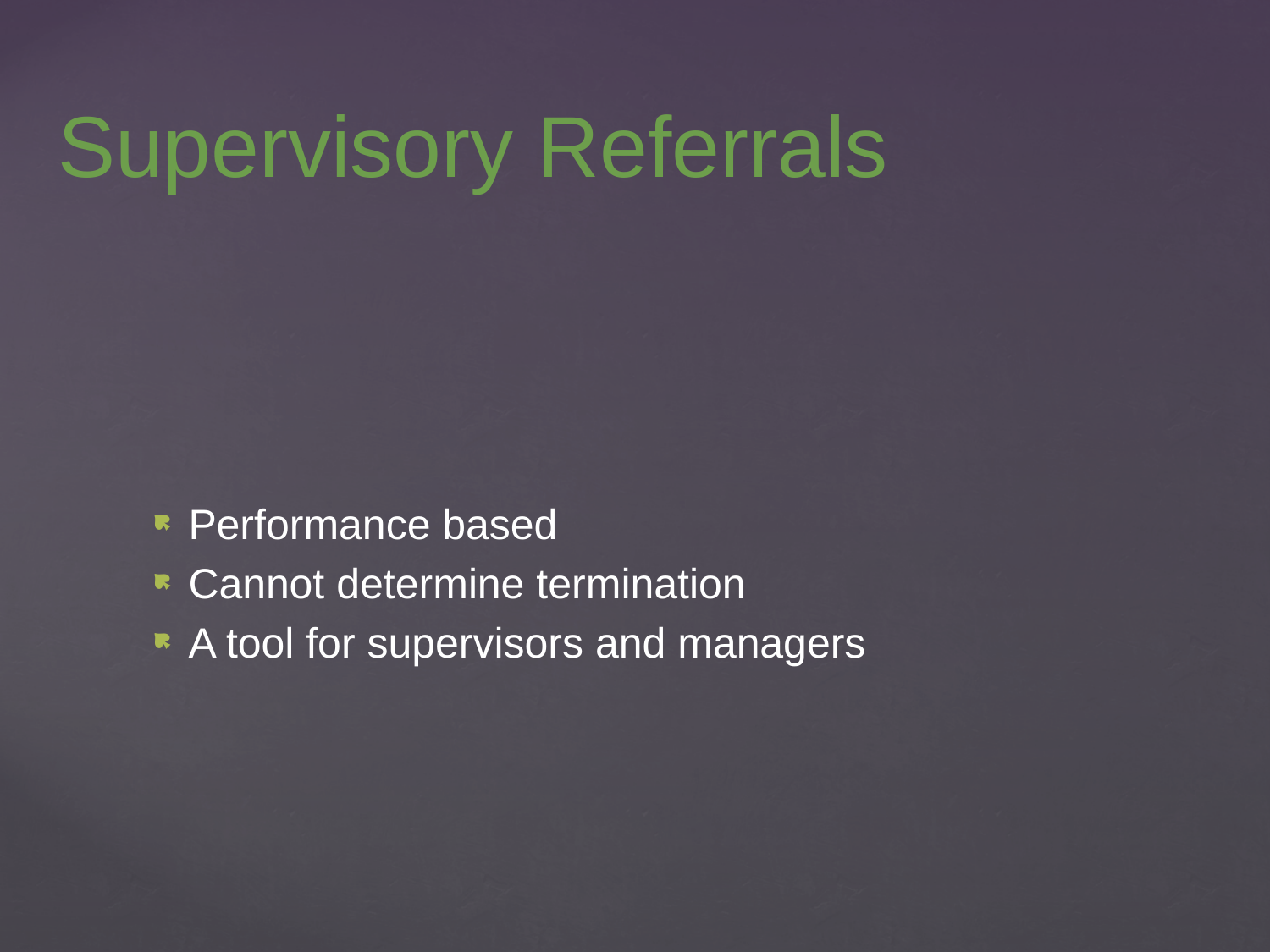

# Supervisory Referrals
Performance based
Cannot determine termination
A tool for supervisors and managers